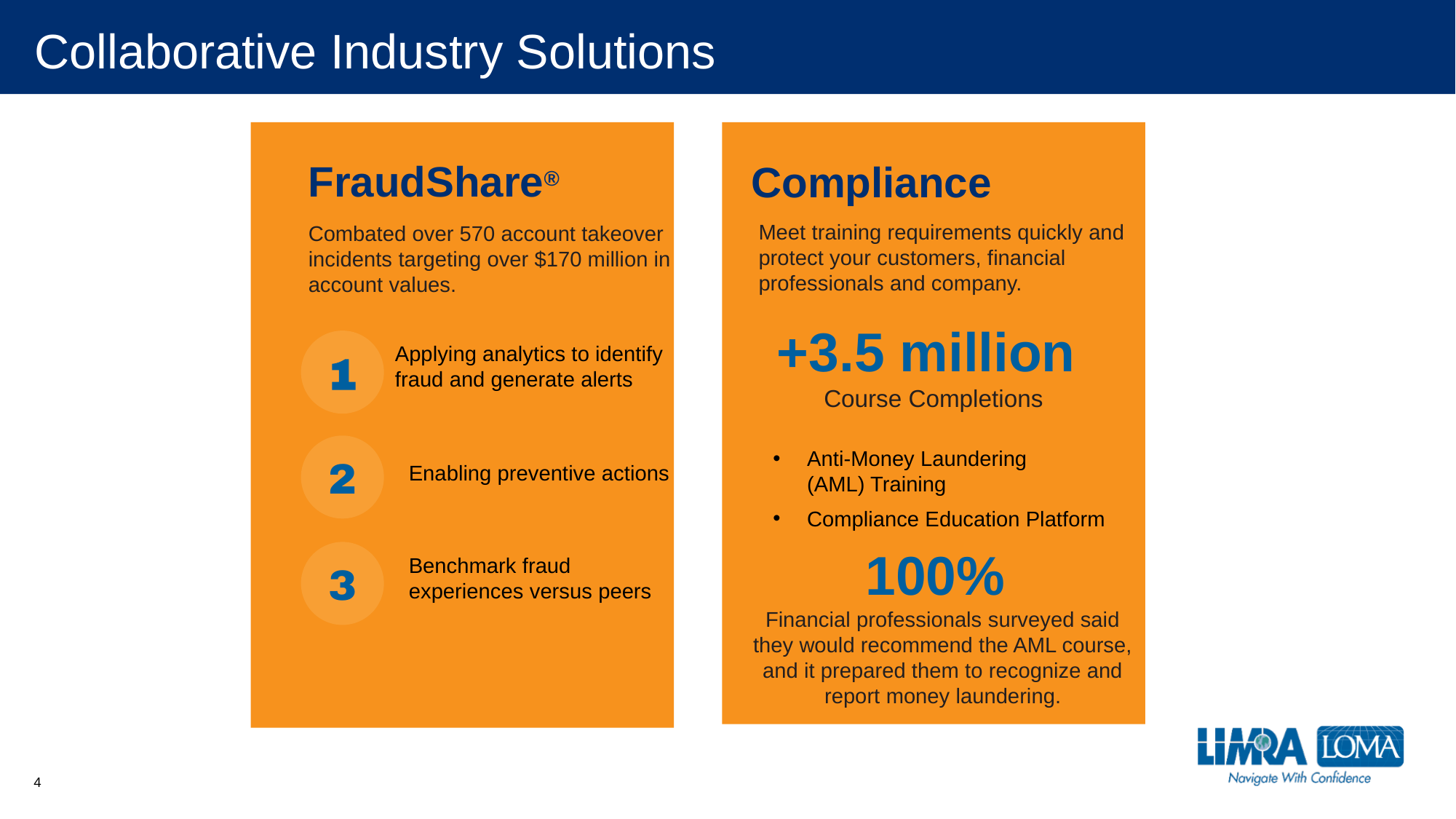

# Collaborative Industry Solutions

FraudShare®
Compliance
Meet training requirements quickly and protect your customers, financial professionals and company.
Combated over 570 account takeover incidents targeting over $170 million in account values.
+3.5 million
Course Completions
1
Applying analytics to identify fraud and generate alerts
2
Enabling preventive actions
Anti-Money Laundering
(AML) Training
Compliance Education Platform
100%
Financial professionals surveyed said they would recommend the AML course, and it prepared them to recognize and report money laundering.

3
Benchmark fraud experiences versus peers
4